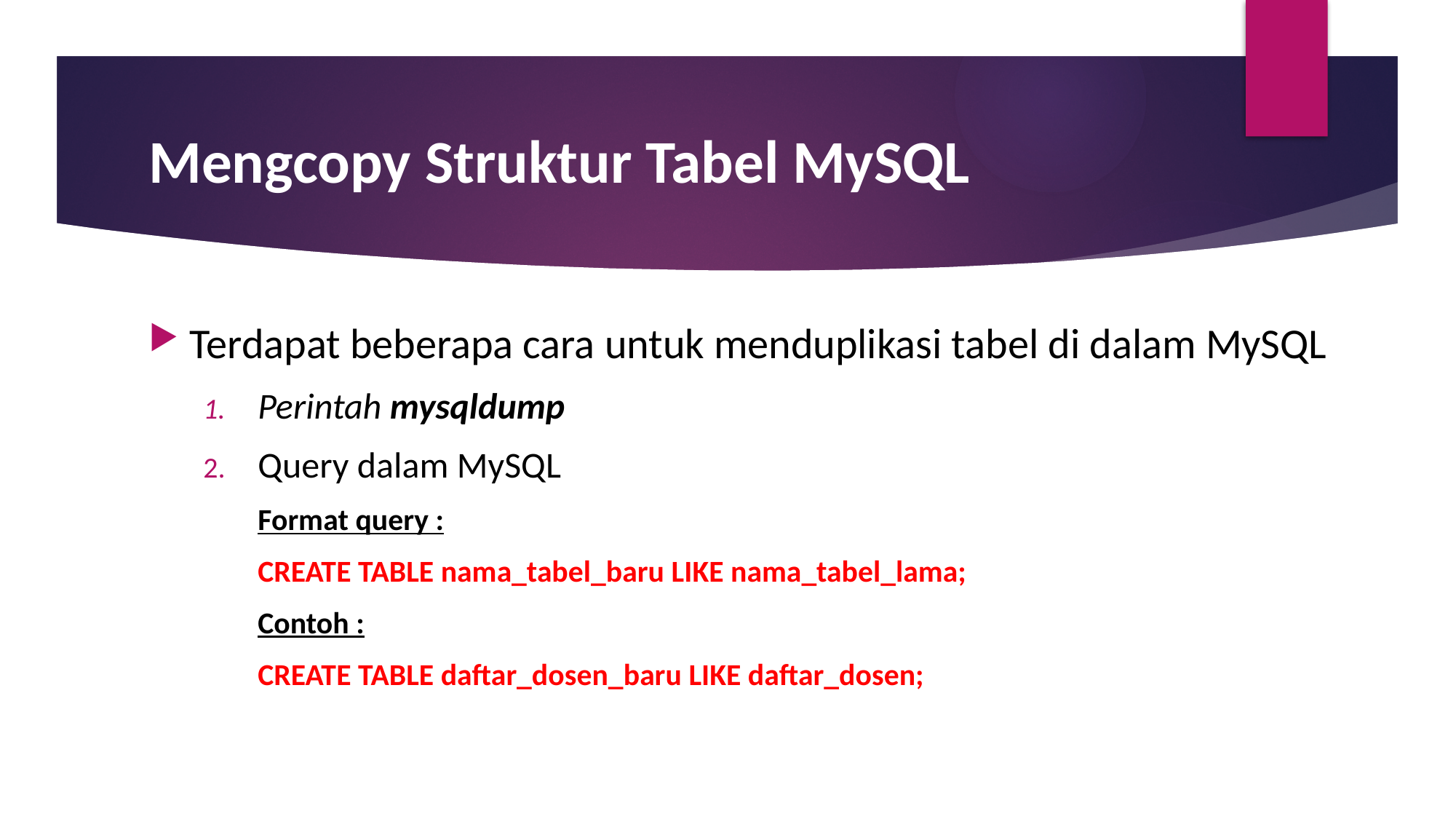

# Mengcopy Struktur Tabel MySQL
Terdapat beberapa cara untuk menduplikasi tabel di dalam MySQL
Perintah mysqldump
Query dalam MySQL
Format query :
CREATE TABLE nama_tabel_baru LIKE nama_tabel_lama;
Contoh :
CREATE TABLE daftar_dosen_baru LIKE daftar_dosen;